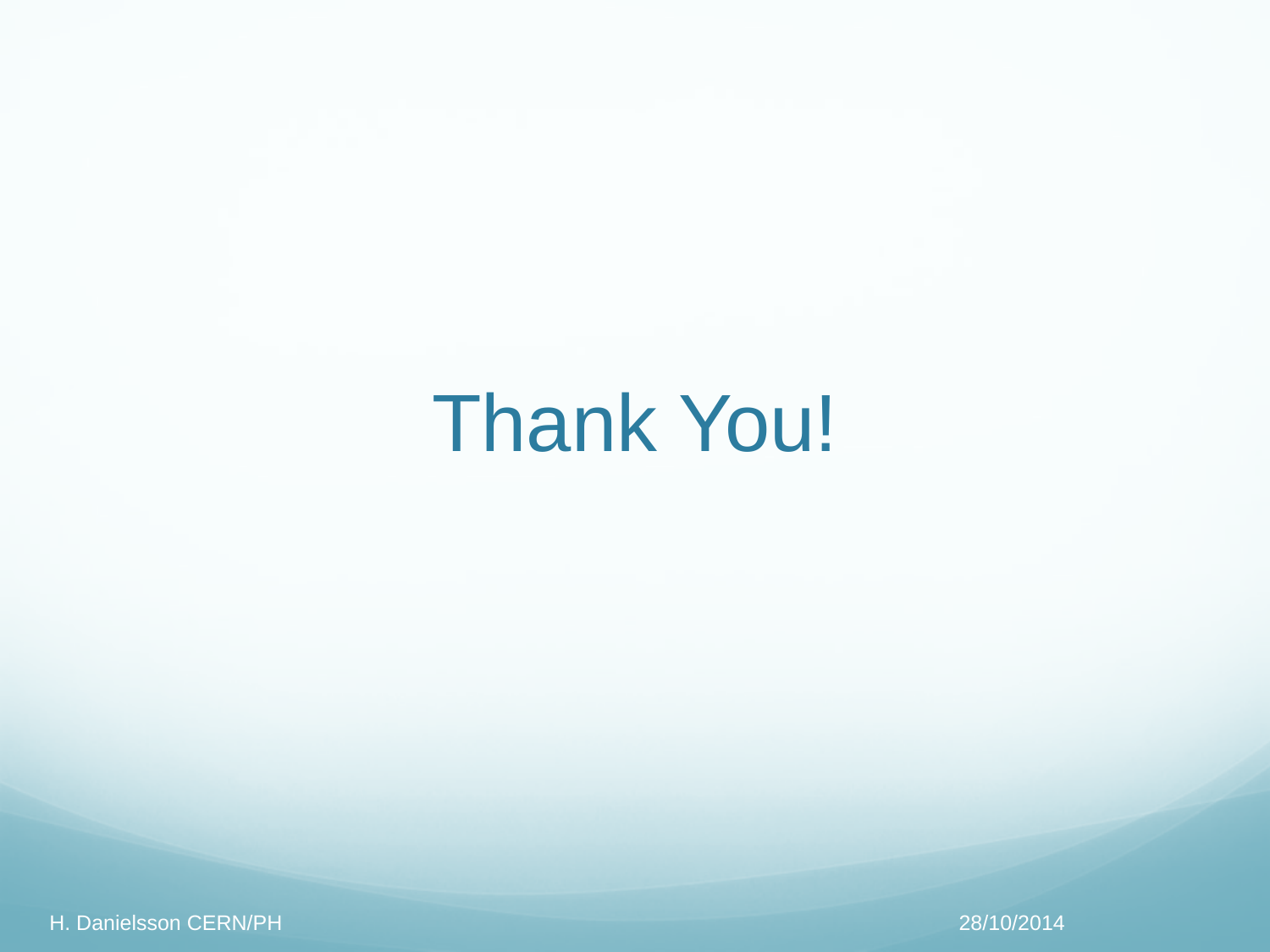

# Thank You!
H. Danielsson CERN/PH
28/10/2014